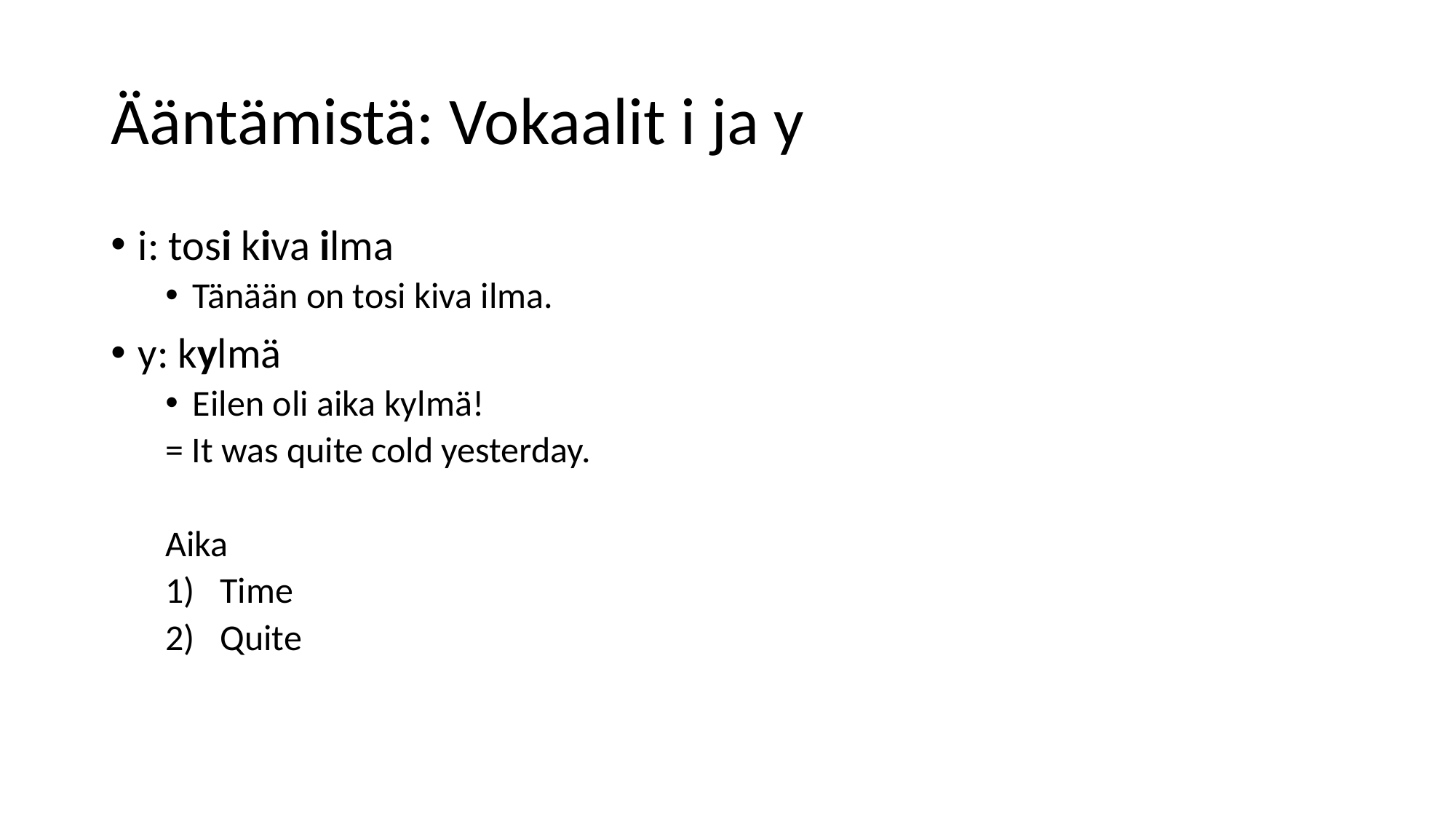

# Ääntämistä: Vokaalit i ja y
i: tosi kiva ilma
Tänään on tosi kiva ilma.
y: kylmä
Eilen oli aika kylmä!
= It was quite cold yesterday.

Aika
Time
Quite